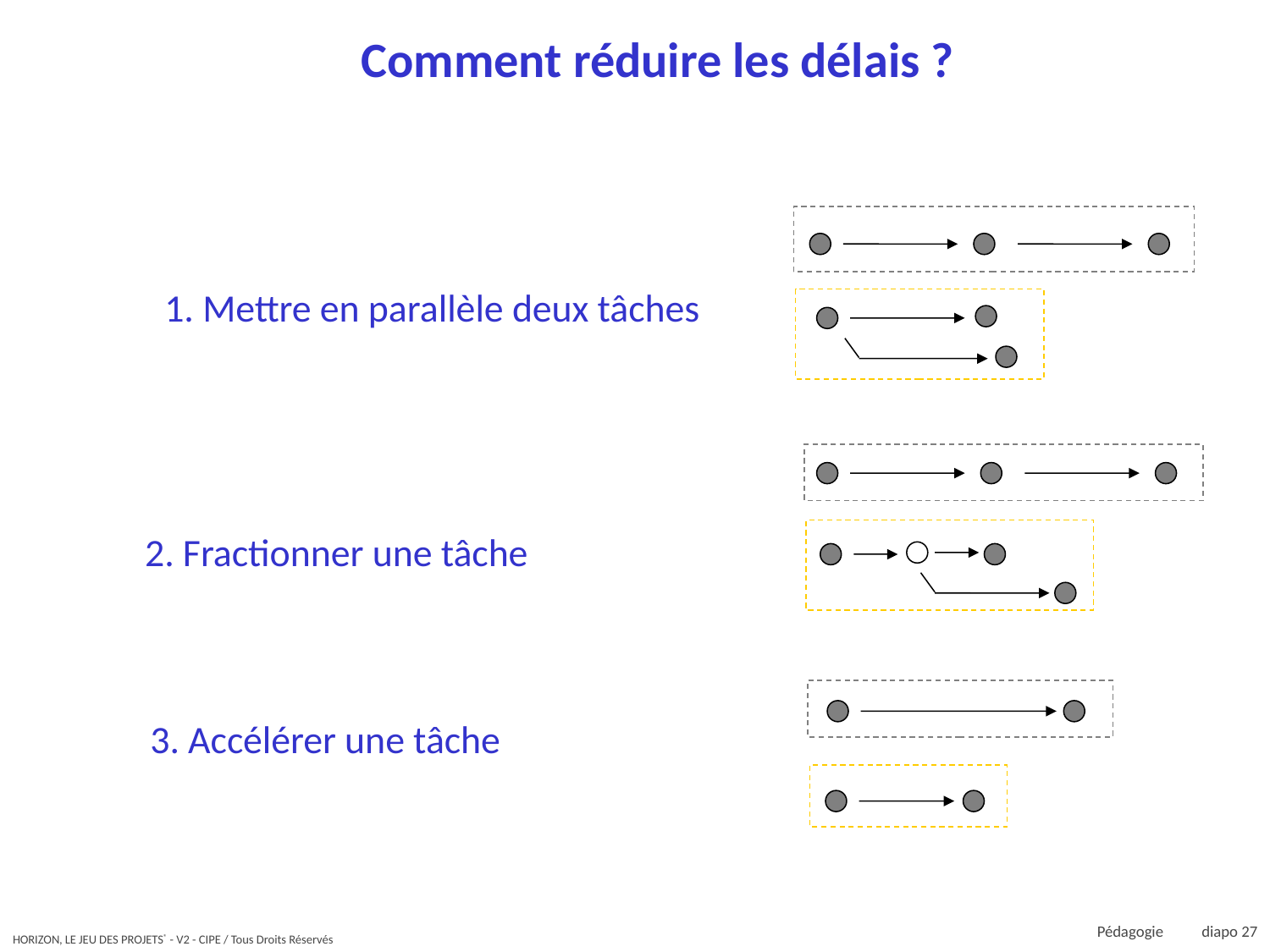

# Comment réduire les délais ?

1. Mettre en parallèle deux tâches

2. Fractionner une tâche

3. Accélérer une tâche